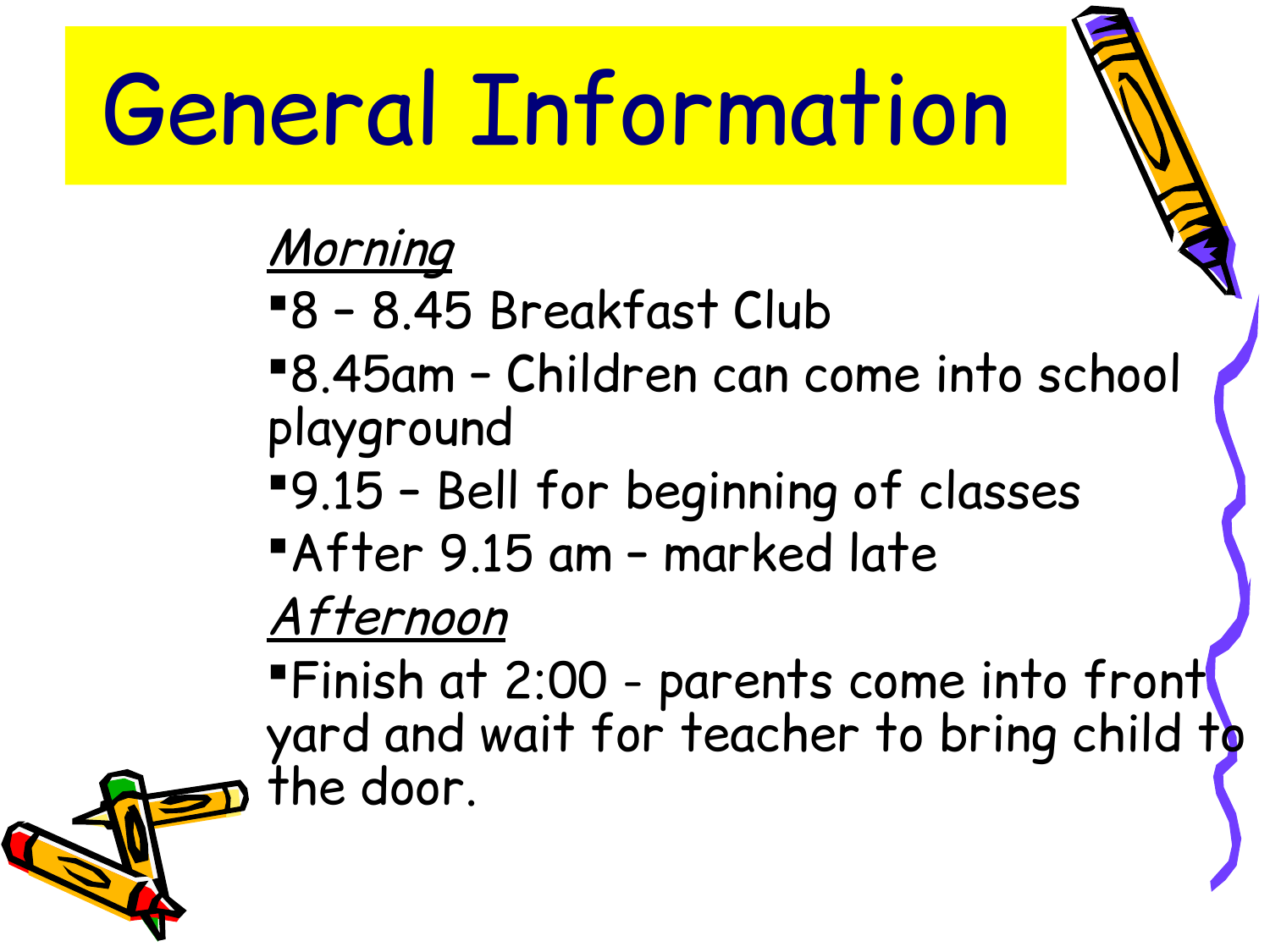

General Information
Morning
8 – 8.45 Breakfast Club
8.45am – Children can come into school playground
9.15 – Bell for beginning of classes
After 9.15 am – marked late
Afternoon
Finish at 2:00 - parents come into front yard and wait for teacher to bring child to the door.